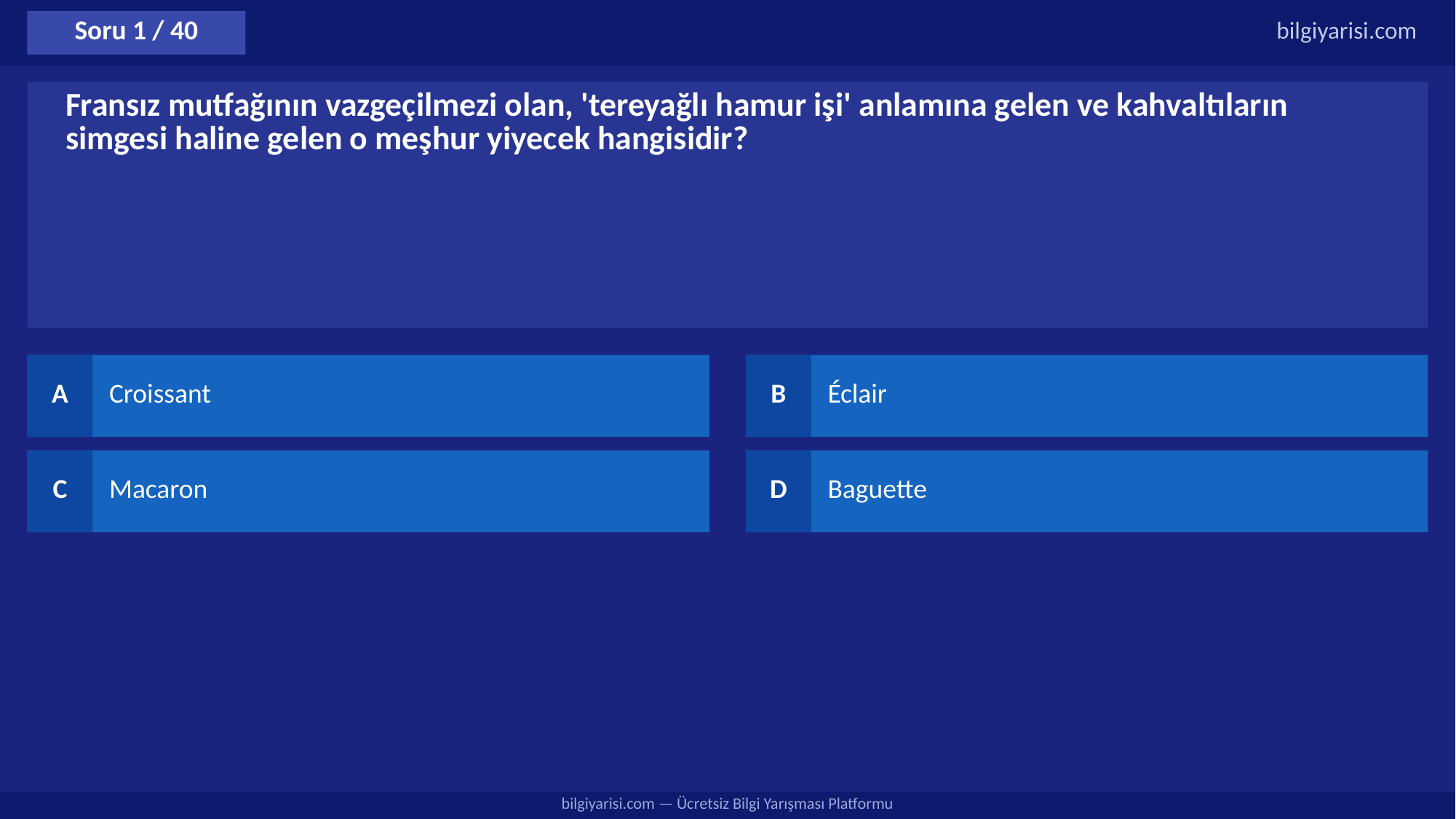

Soru 1 / 40
bilgiyarisi.com

Fransız mutfağının vazgeçilmezi olan, 'tereyağlı hamur işi' anlamına gelen ve kahvaltıların simgesi haline gelen o meşhur yiyecek hangisidir?

A
Croissant

B
Éclair

C
Macaron

D
Baguette
bilgiyarisi.com — Ücretsiz Bilgi Yarışması Platformu